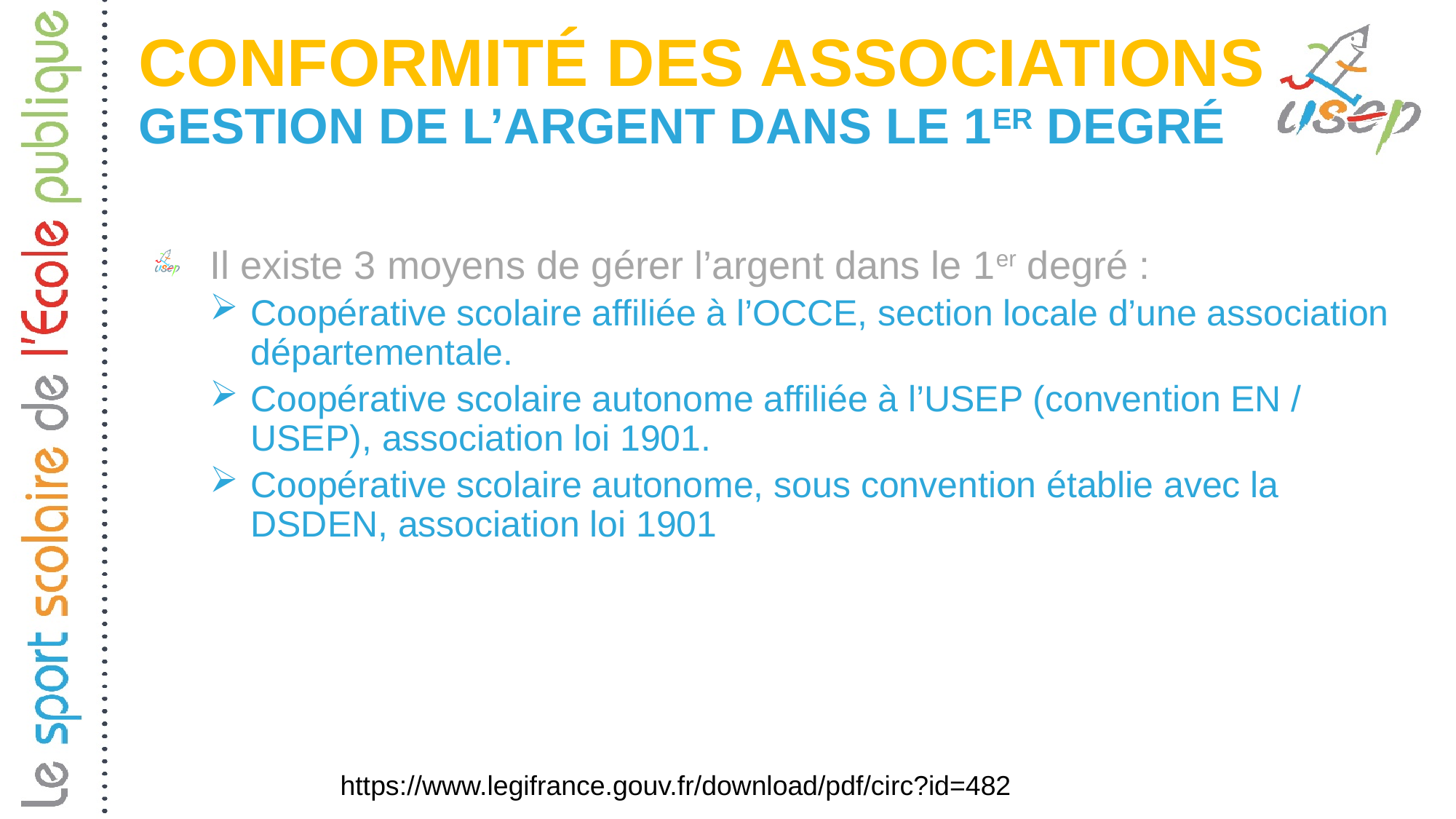

# Conformité des associations Gestion de l’argent dans le 1er degré

Il existe 3 moyens de gérer l’argent dans le 1er degré :
Coopérative scolaire affiliée à l’OCCE, section locale d’une association départementale.
Coopérative scolaire autonome affiliée à l’USEP (convention EN / USEP), association loi 1901.
Coopérative scolaire autonome, sous convention établie avec la DSDEN, association loi 1901

https://www.legifrance.gouv.fr/download/pdf/circ?id=482